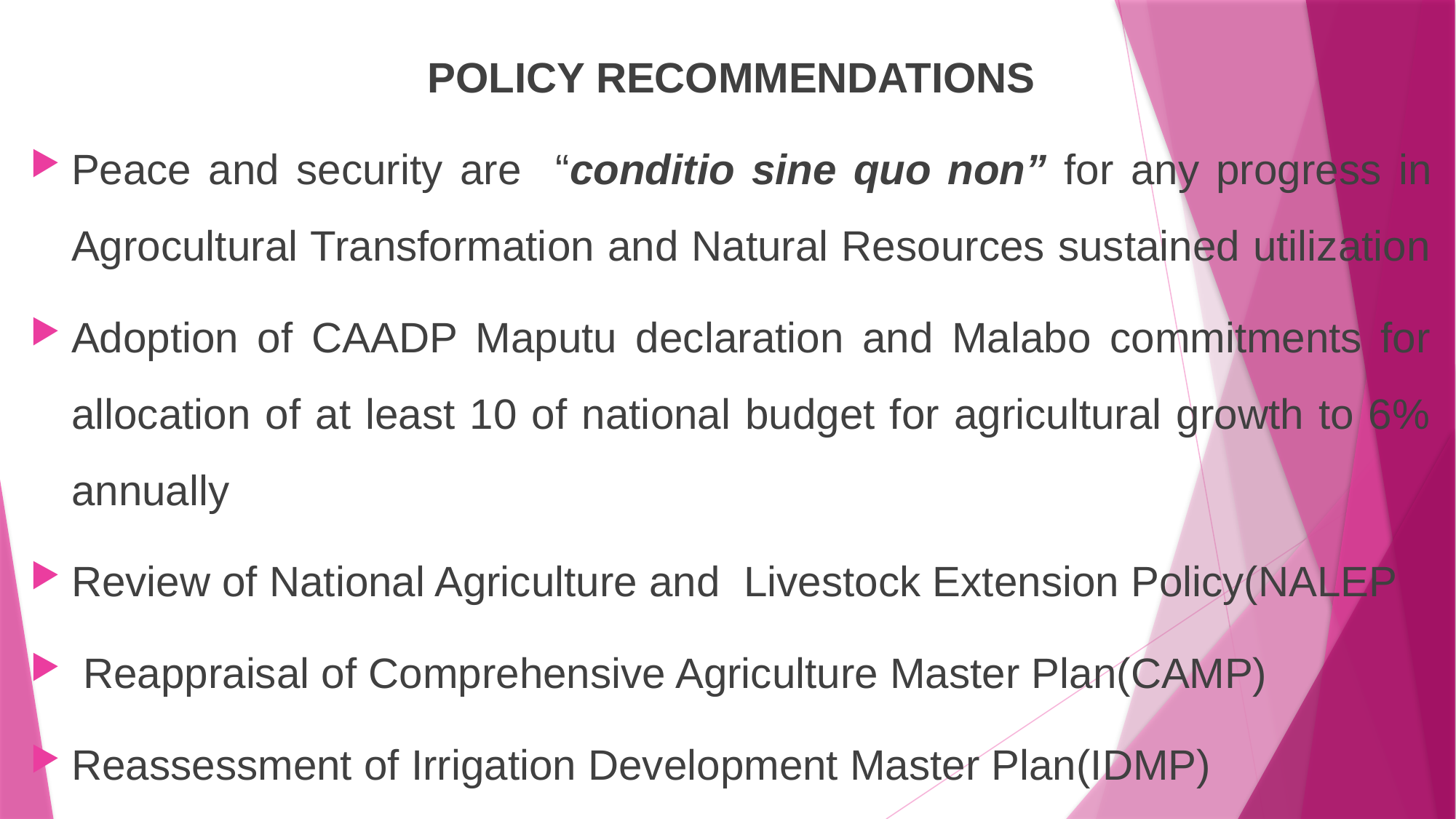

POLICY RECOMMENDATIONS
Peace and security are  “conditio sine quo non” for any progress in Agrocultural Transformation and Natural Resources sustained utilization
Adoption of CAADP Maputu declaration and Malabo commitments for allocation of at least 10 of national budget for agricultural growth to 6% annually
Review of National Agriculture and  Livestock Extension Policy(NALEP
 Reappraisal of Comprehensive Agriculture Master Plan(CAMP)
Reassessment of Irrigation Development Master Plan(IDMP)